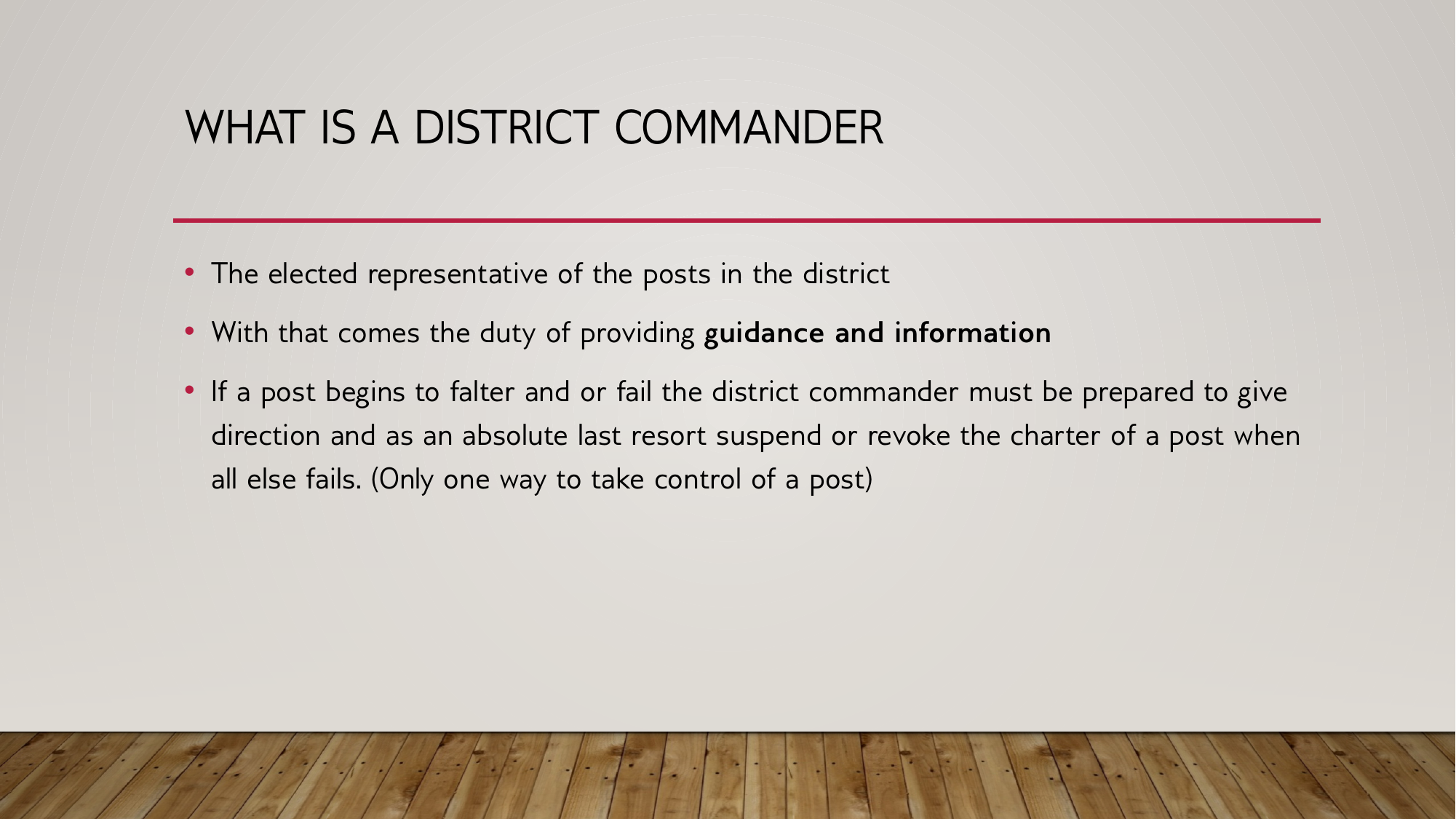

# What is a District Commander
The elected representative of the posts in the district
With that comes the duty of providing guidance and information
If a post begins to falter and or fail the district commander must be prepared to give direction and as an absolute last resort suspend or revoke the charter of a post when all else fails. (Only one way to take control of a post)